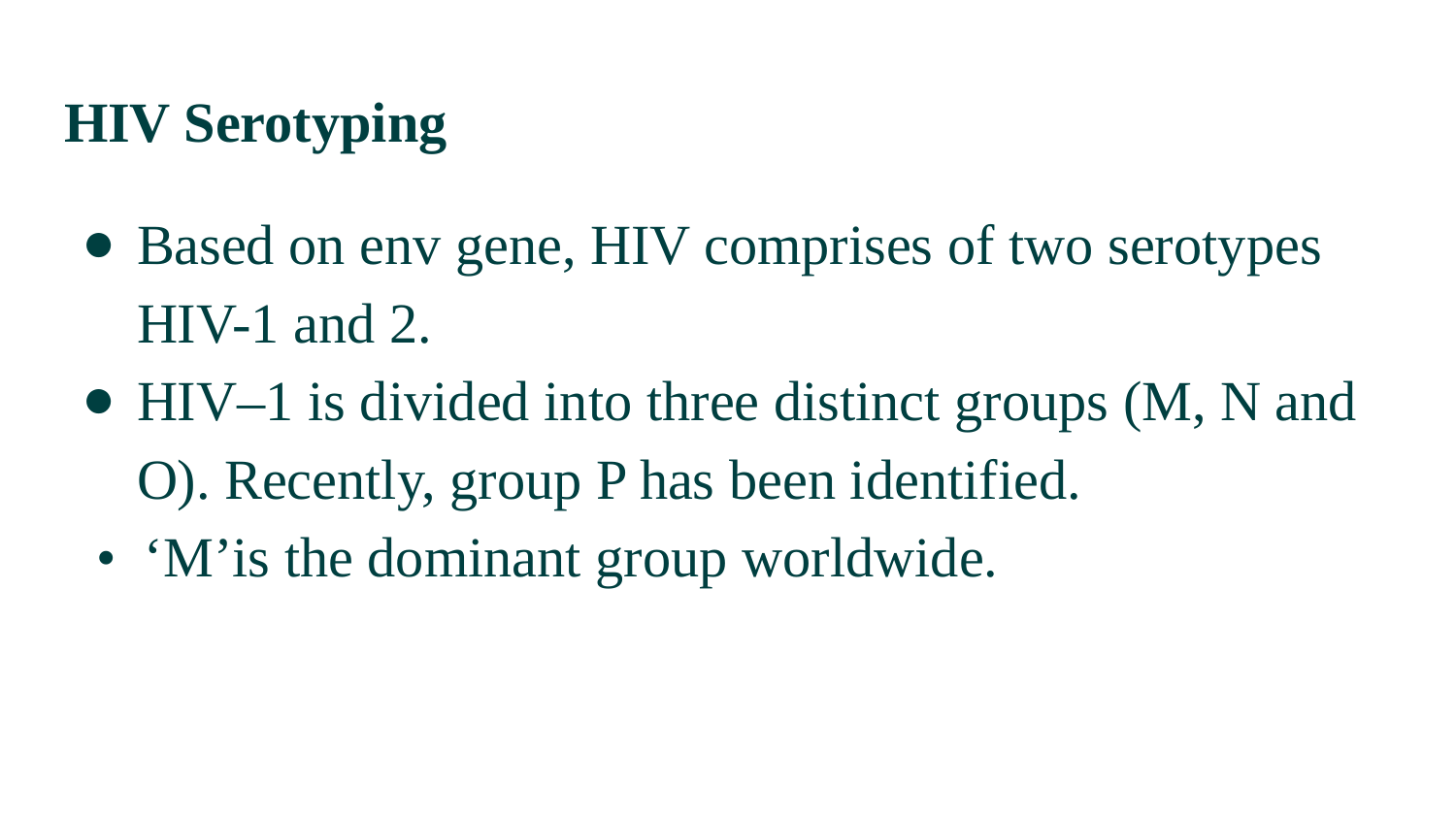

# HIV Serotyping
Based on env gene, HIV comprises of two serotypes HIV-1 and 2.
HIV–1 is divided into three distinct groups (M, N and O). Recently, group P has been identified.
 •  ‘M’is the dominant group worldwide.